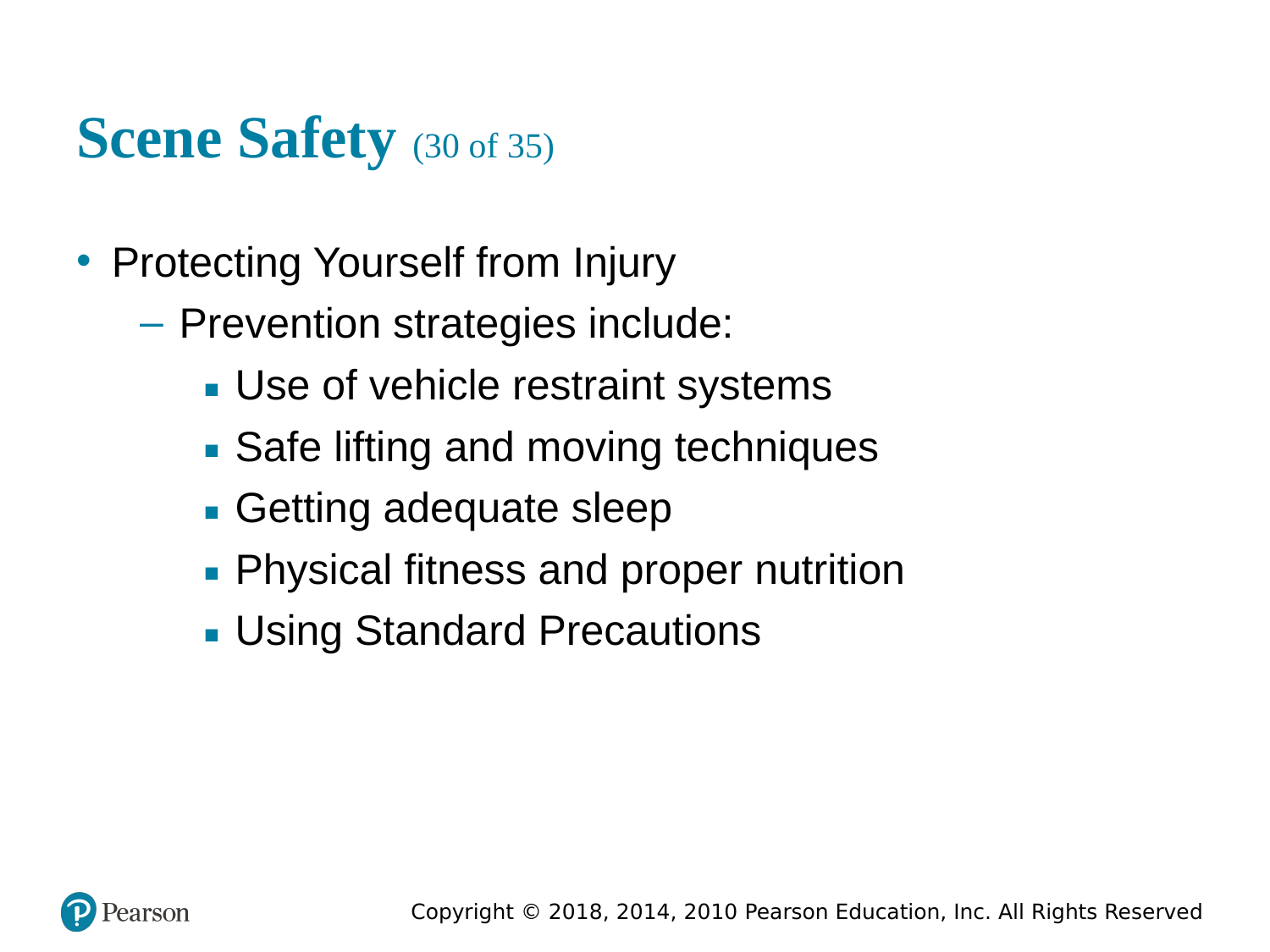

# Scene Safety (30 of 35)
Protecting Yourself from Injury
Prevention strategies include:
Use of vehicle restraint systems
Safe lifting and moving techniques
Getting adequate sleep
Physical fitness and proper nutrition
Using Standard Precautions